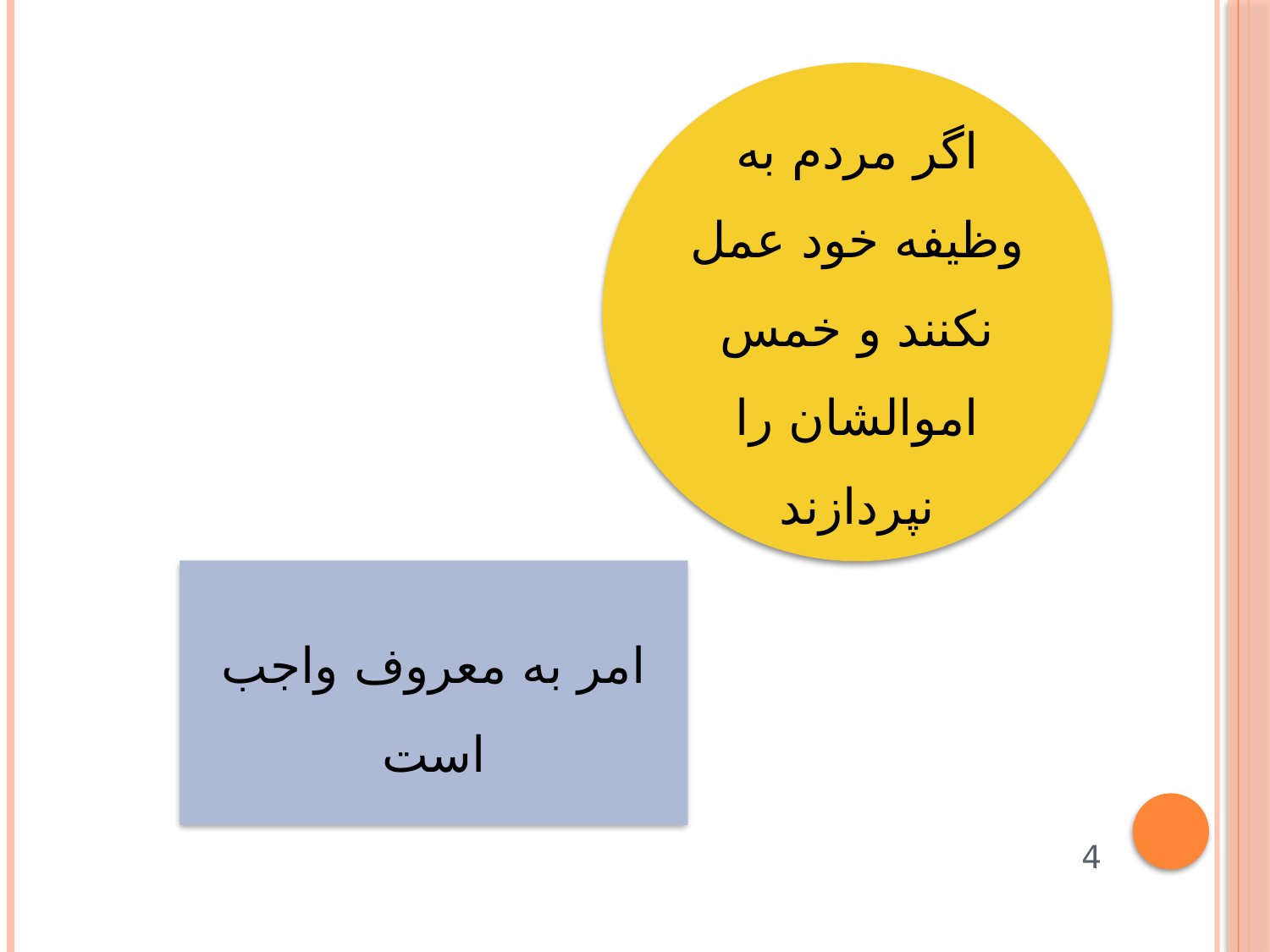

اگر مردم به وظیفه خود عمل نکنند و خمس اموالشان را نپردازند
امر به معروف واجب است
4